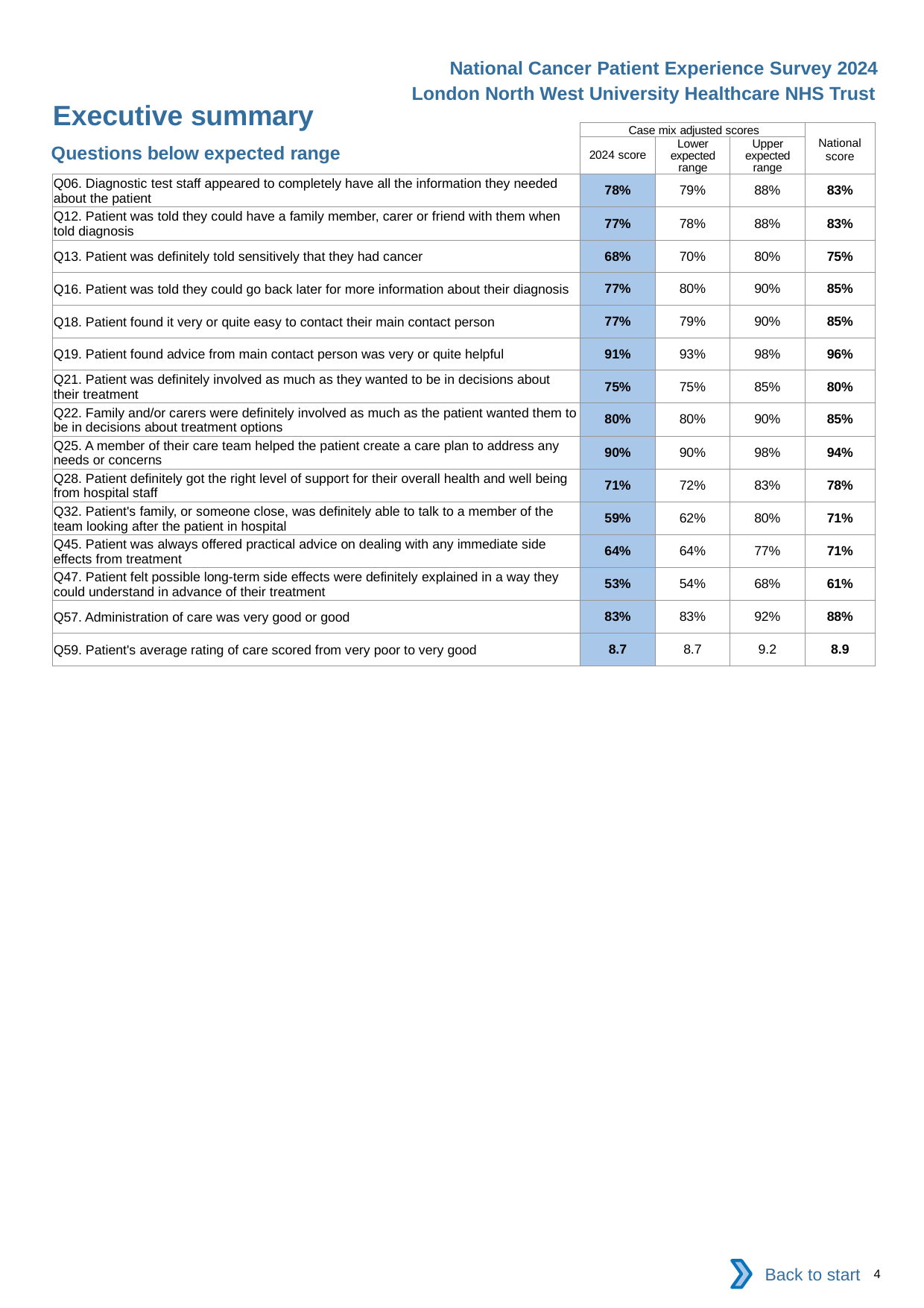

National Cancer Patient Experience Survey 2024
London North West University Healthcare NHS Trust
Executive summary
|  | Case mix adjusted scores |  |  | National score |
| --- | --- | --- | --- | --- |
|  | 2024 score | Lower expected range | Upper expected range |  |
| Q06. Diagnostic test staff appeared to completely have all the information they needed about the patient | 78% | 79% | 88% | 83% |
| Q12. Patient was told they could have a family member, carer or friend with them when told diagnosis | 77% | 78% | 88% | 83% |
| Q13. Patient was definitely told sensitively that they had cancer | 68% | 70% | 80% | 75% |
| Q16. Patient was told they could go back later for more information about their diagnosis | 77% | 80% | 90% | 85% |
| Q18. Patient found it very or quite easy to contact their main contact person | 77% | 79% | 90% | 85% |
| Q19. Patient found advice from main contact person was very or quite helpful | 91% | 93% | 98% | 96% |
| Q21. Patient was definitely involved as much as they wanted to be in decisions about their treatment | 75% | 75% | 85% | 80% |
| Q22. Family and/or carers were definitely involved as much as the patient wanted them to be in decisions about treatment options | 80% | 80% | 90% | 85% |
| Q25. A member of their care team helped the patient create a care plan to address any needs or concerns | 90% | 90% | 98% | 94% |
| Q28. Patient definitely got the right level of support for their overall health and well being from hospital staff | 71% | 72% | 83% | 78% |
| Q32. Patient's family, or someone close, was definitely able to talk to a member of the team looking after the patient in hospital | 59% | 62% | 80% | 71% |
| Q45. Patient was always offered practical advice on dealing with any immediate side effects from treatment | 64% | 64% | 77% | 71% |
| Q47. Patient felt possible long-term side effects were definitely explained in a way they could understand in advance of their treatment | 53% | 54% | 68% | 61% |
| Q57. Administration of care was very good or good | 83% | 83% | 92% | 88% |
| Q59. Patient's average rating of care scored from very poor to very good | 8.7 | 8.7 | 9.2 | 8.9 |
Questions below expected range
Back to start

4